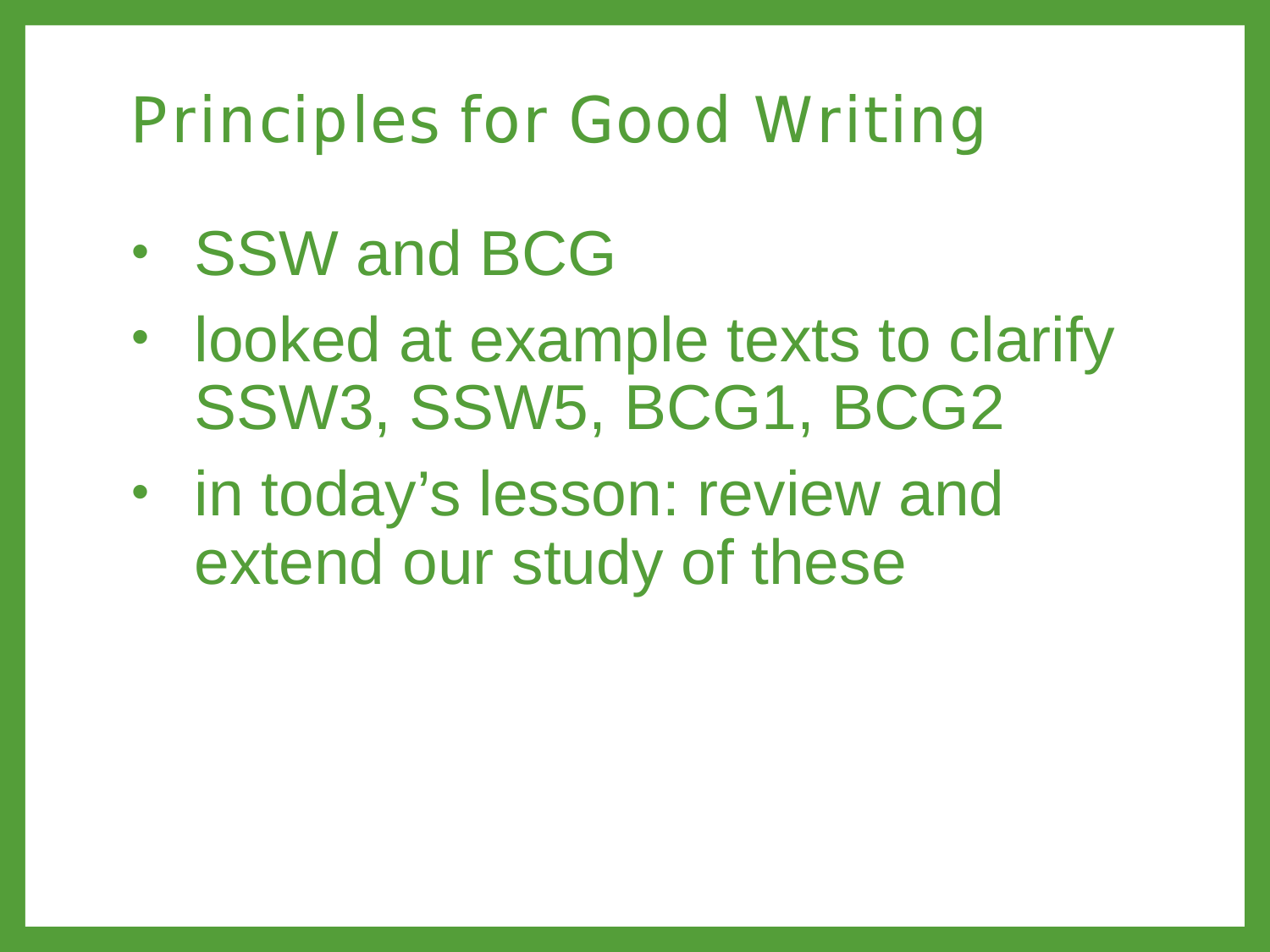

# Principles for Good Writing
SSW and BCG
looked at example texts to clarify SSW3, SSW5, BCG1, BCG2
in today’s lesson: review and extend our study of these